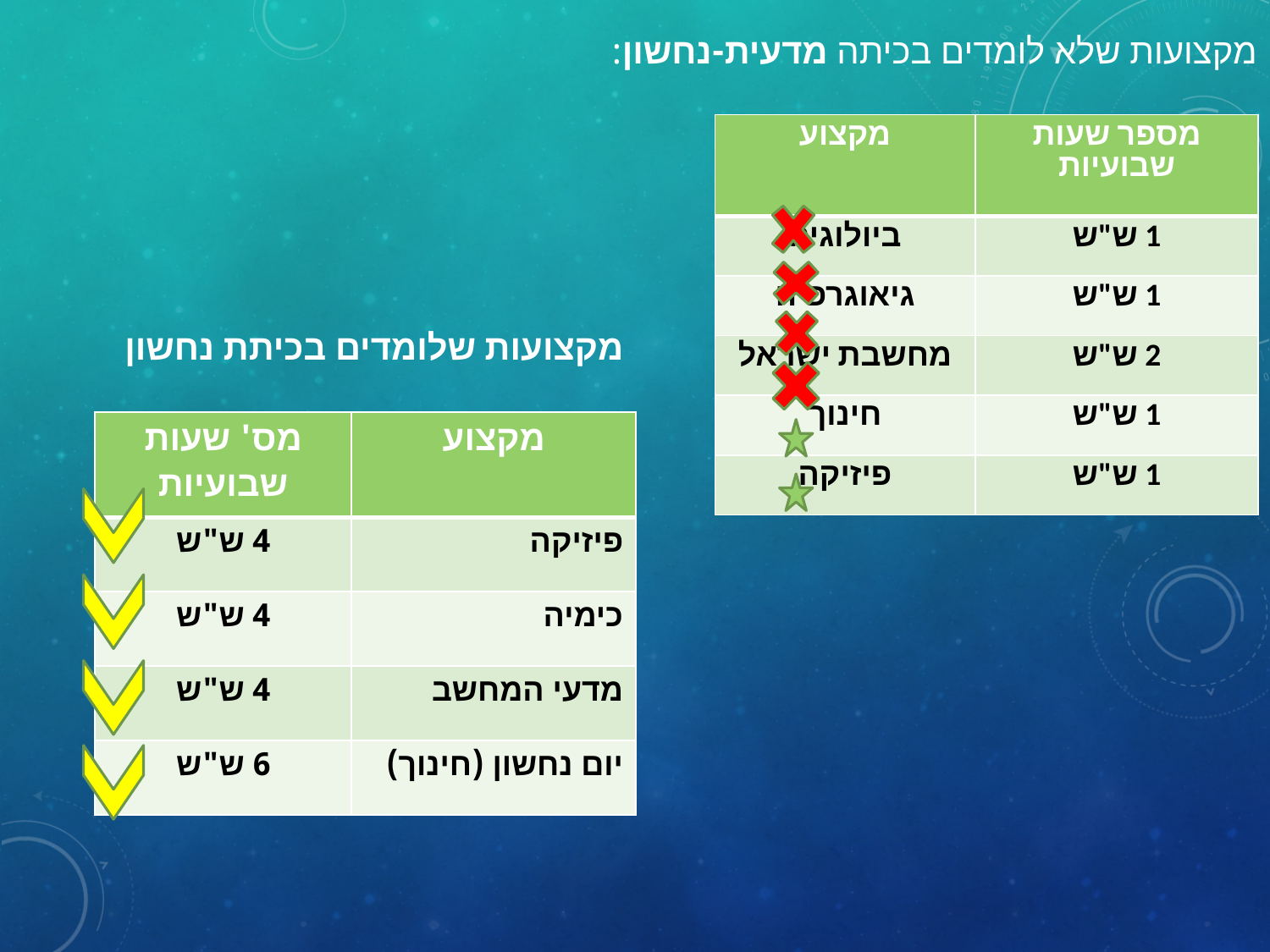

# מקצועות שלא לומדים בכיתה מדעית-נחשון:
| מקצוע | מספר שעות שבועיות |
| --- | --- |
| ביולוגיה | 1 ש"ש |
| גיאוגרפיה | 1 ש"ש |
| מחשבת ישראל | 2 ש"ש |
| חינוך | 1 ש"ש |
| פיזיקה | 1 ש"ש |

מקצועות שלומדים בכיתת נחשון

| מס' שעות שבועיות | מקצוע |
| --- | --- |
| 4 ש"ש | פיזיקה |
| 4 ש"ש | כימיה |
| 4 ש"ש | מדעי המחשב |
| 6 ש"ש | יום נחשון (חינוך) |